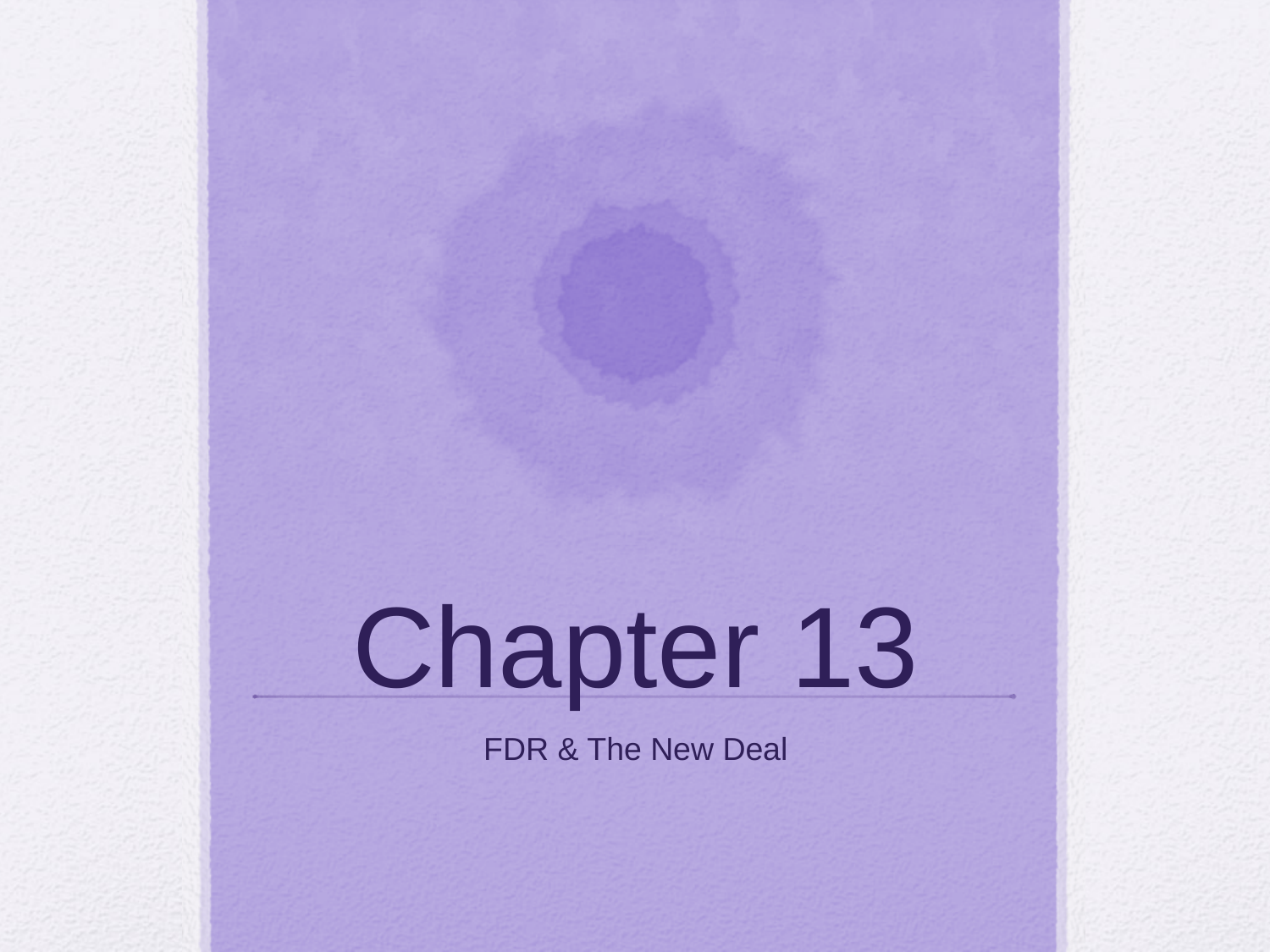

# Chapter 13
FDR & The New Deal